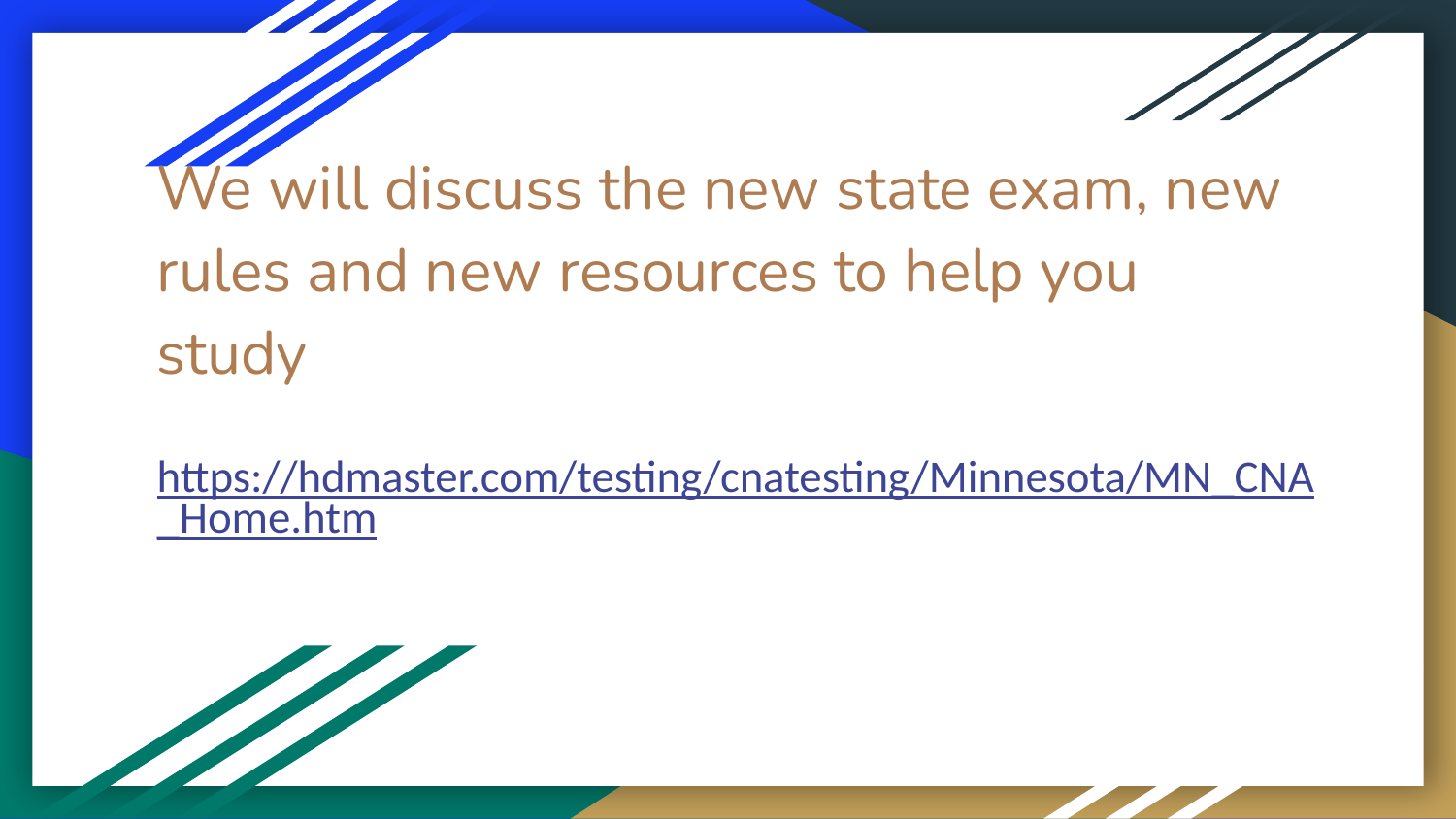

# We will discuss the new state exam, new rules and new resources to help you study

https://hdmaster.com/testing/cnatesting/Minnesota/MN_CNA_Home.htm